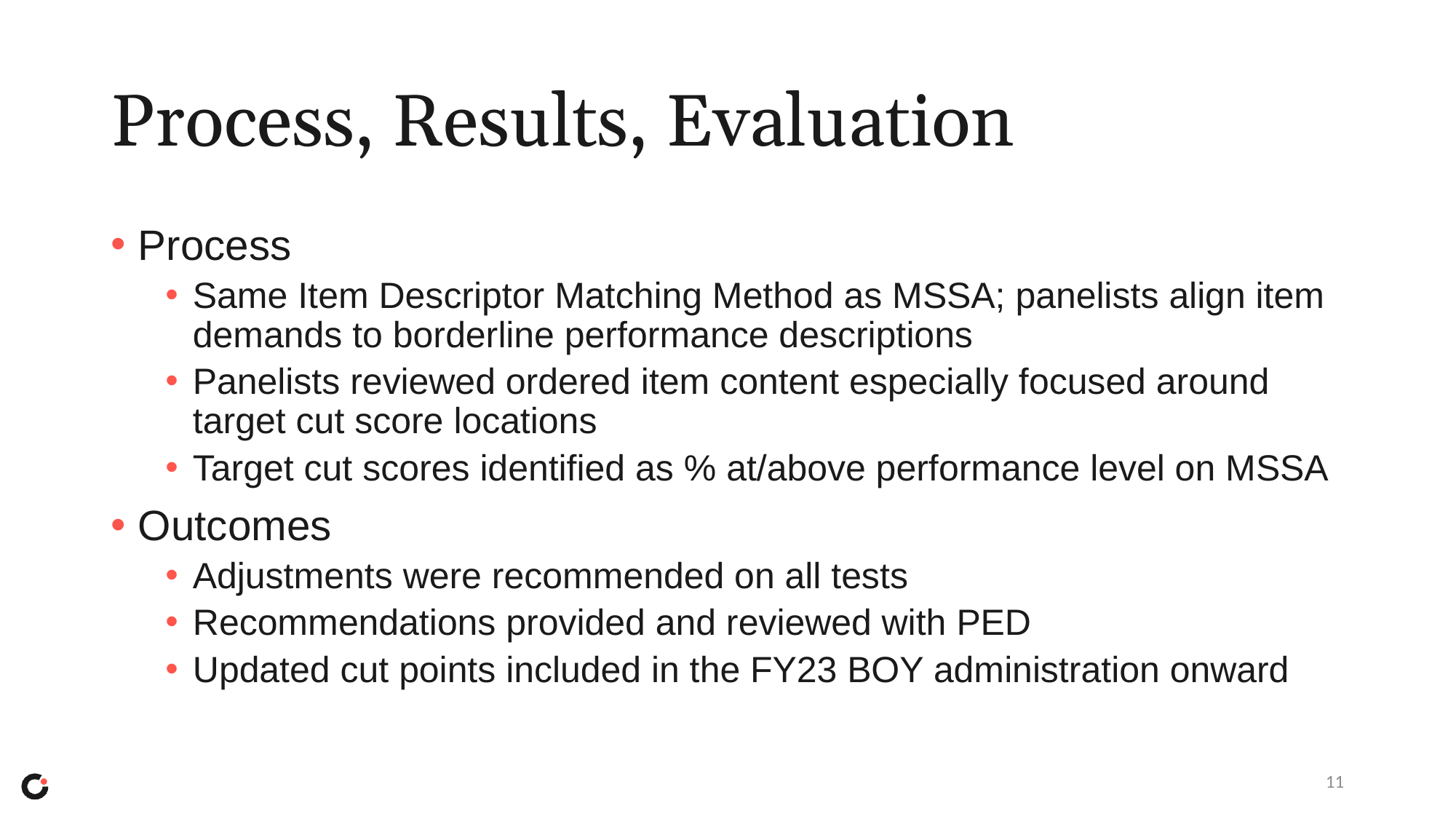

# Process, Results, Evaluation
Process
Same Item Descriptor Matching Method as MSSA; panelists align item demands to borderline performance descriptions
Panelists reviewed ordered item content especially focused around target cut score locations
Target cut scores identified as % at/above performance level on MSSA
Outcomes
Adjustments were recommended on all tests
Recommendations provided and reviewed with PED
Updated cut points included in the FY23 BOY administration onward
11